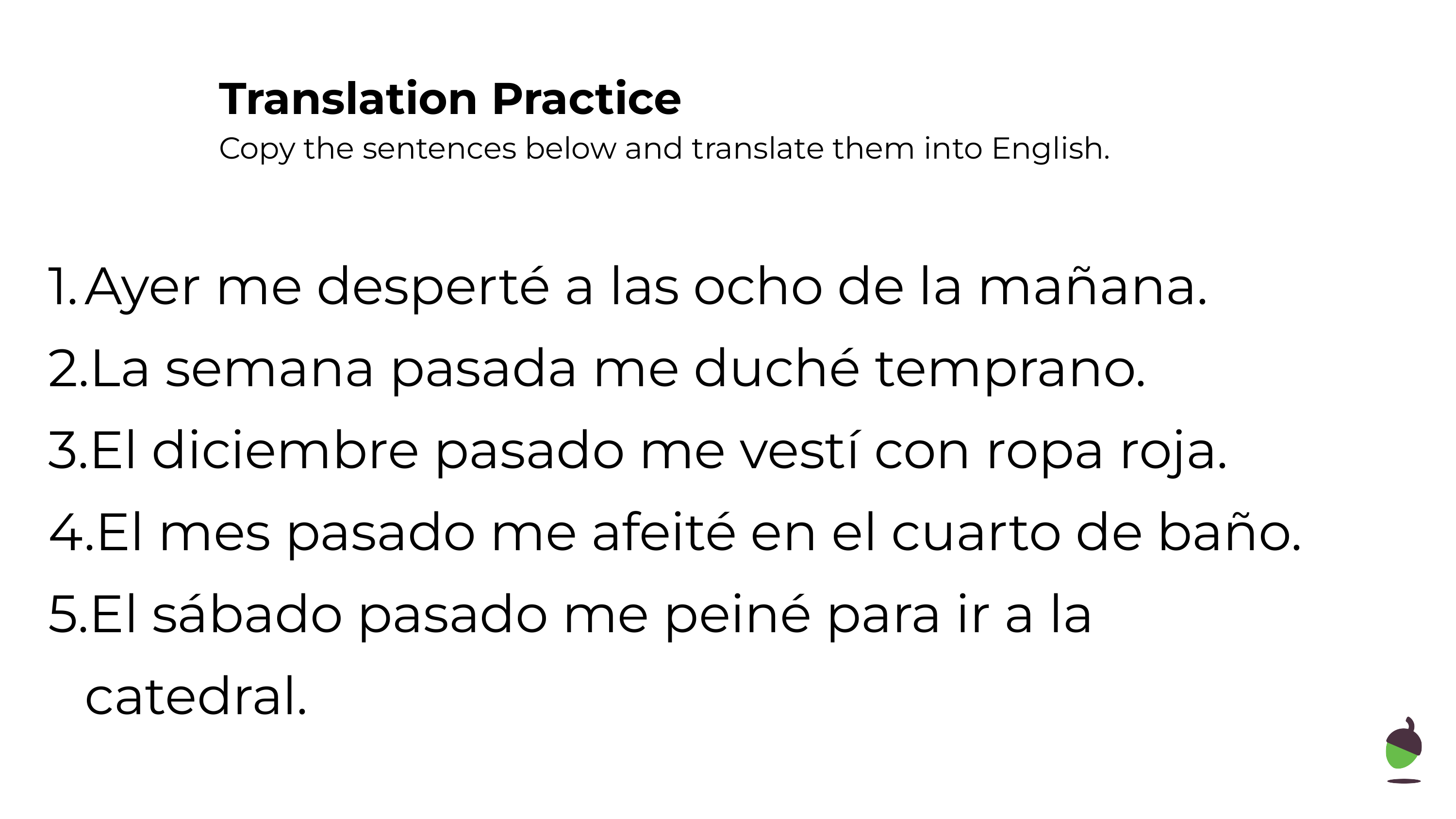

# Translation Practice
Copy the sentences below and translate them into English.

Ayer me desperté a las ocho de la mañana.
La semana pasada me duché temprano.
El diciembre pasado me vestí con ropa roja.
El mes pasado me afeité en el cuarto de baño.
El sábado pasado me peiné para ir a la catedral.